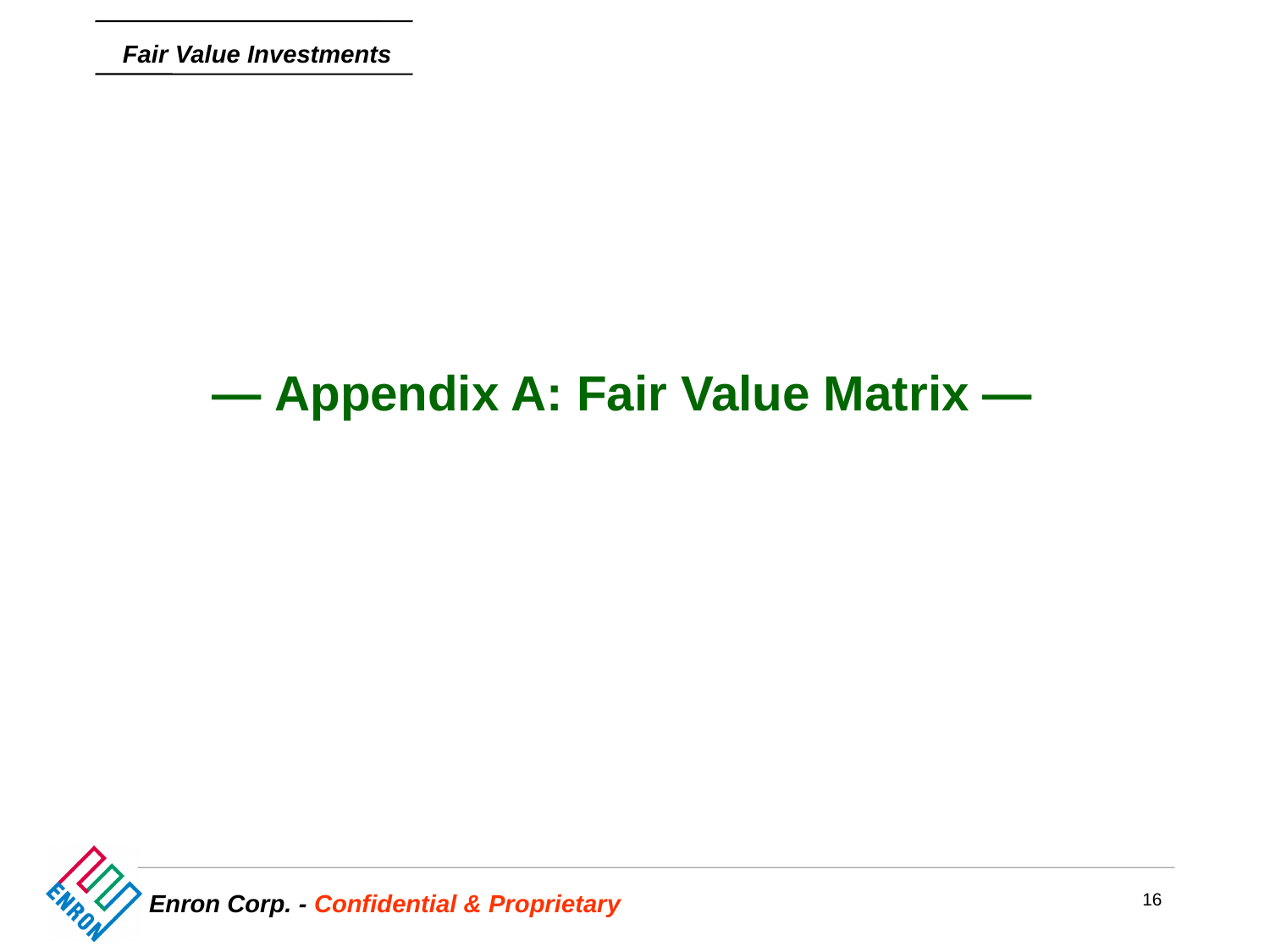

# — Appendix A: Fair Value Matrix —
16